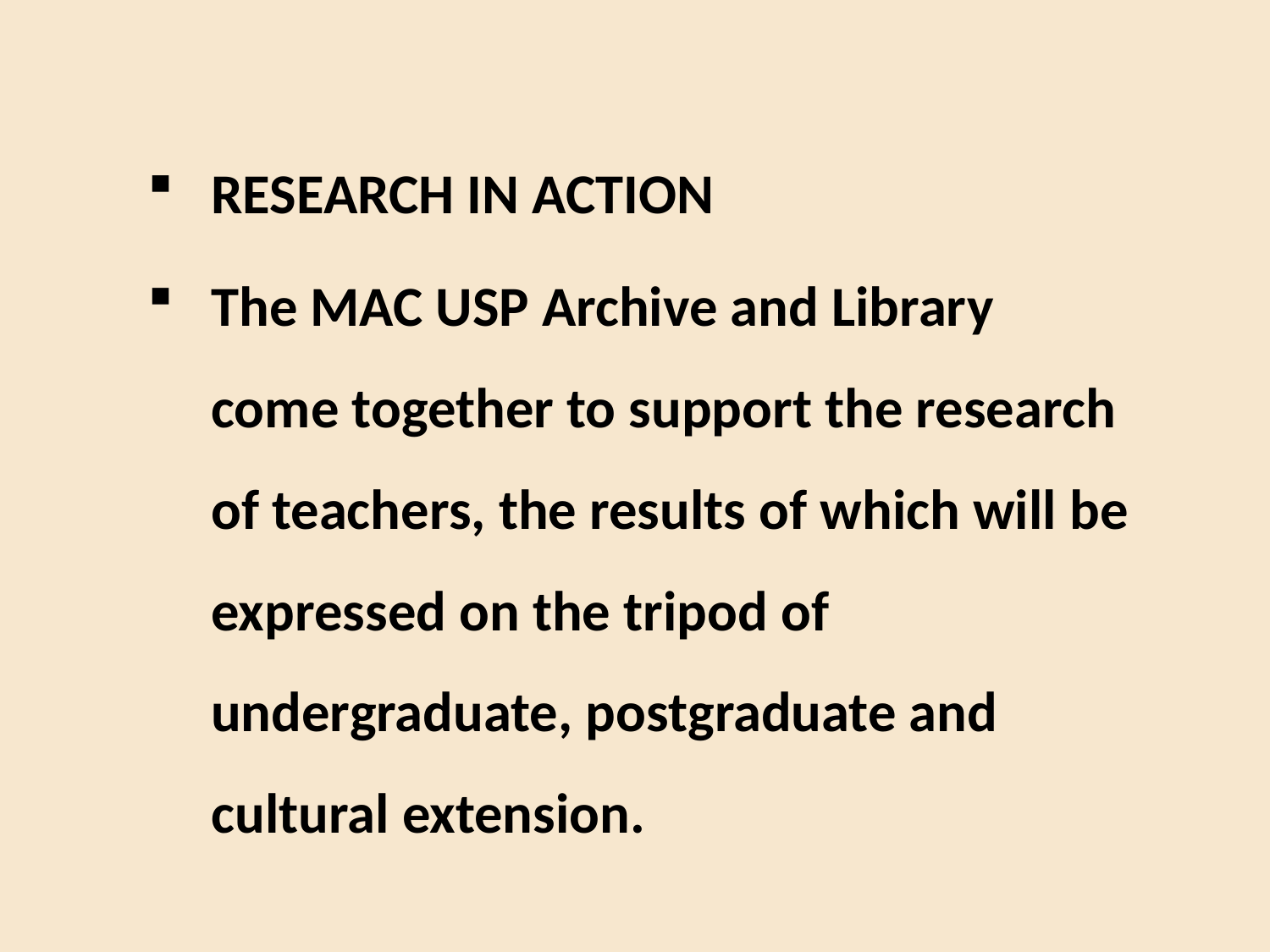

#

RESEARCH IN ACTION
The MAC USP Archive and Library come together to support the research of teachers, the results of which will be expressed on the tripod of undergraduate, postgraduate and cultural extension.